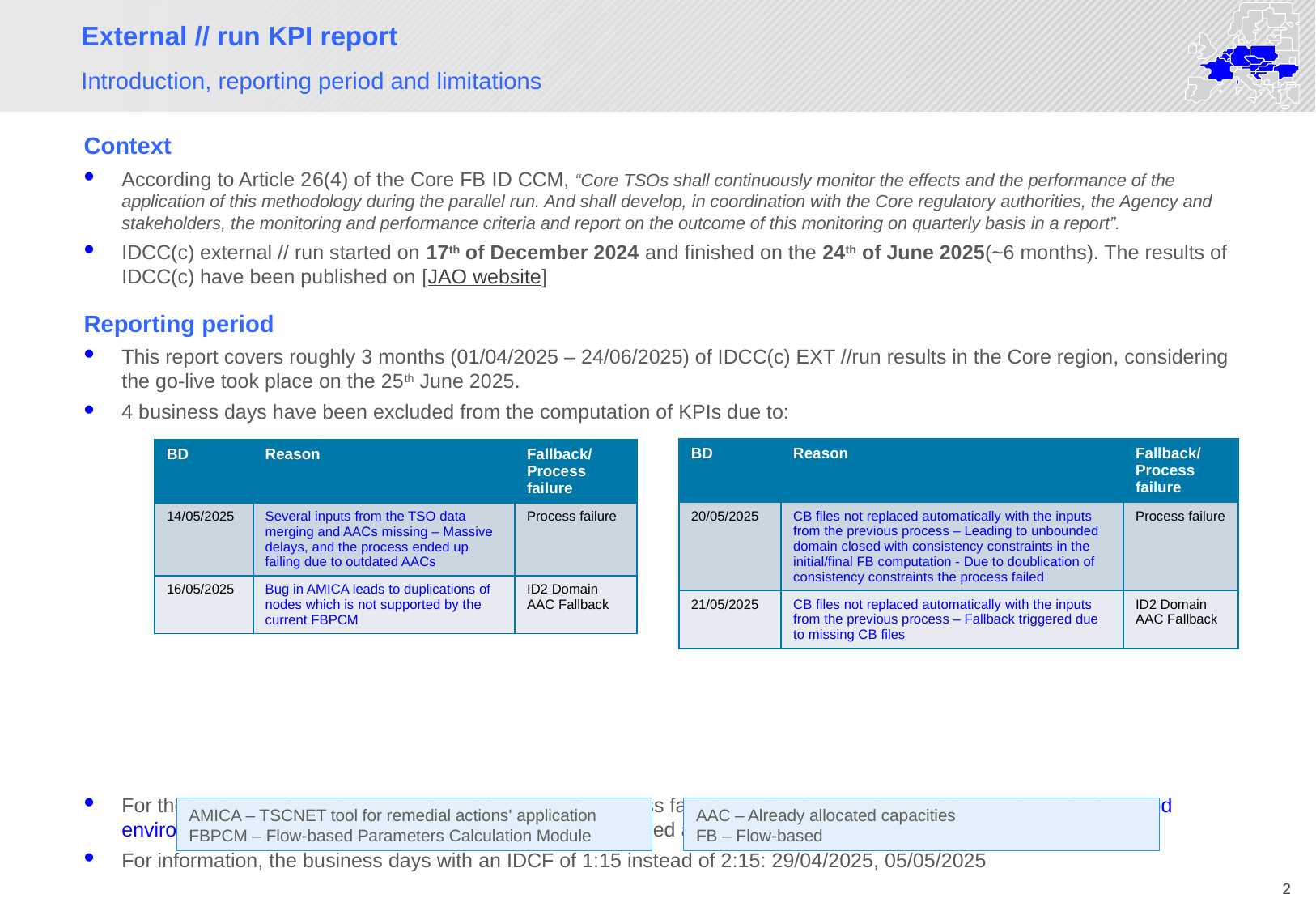

# External // run KPI report
Introduction, reporting period and limitations
Context
According to Article 26(4) of the Core FB ID CCM, “Core TSOs shall continuously monitor the effects and the performance of the application of this methodology during the parallel run. And shall develop, in coordination with the Core regulatory authorities, the Agency and stakeholders, the monitoring and performance criteria and report on the outcome of this monitoring on quarterly basis in a report”.
IDCC(c) external // run started on 17th of December 2024 and finished on the 24th of June 2025(~6 months). The results of IDCC(c) have been published on [JAO website]
Reporting period
This report covers roughly 3 months (01/04/2025 – 24/06/2025) of IDCC(c) EXT //run results in the Core region, considering the go-live took place on the 25th June 2025.
4 business days have been excluded from the computation of KPIs due to:

For the business days abovementioned the IDCC(c) process failed or fallback was triggered due to the switch to prod environment. The problems identified were occasional, solved and a fix has been deployed.
For information, the business days with an IDCF of 1:15 instead of 2:15: 29/04/2025, 05/05/2025
| BD | Reason | Fallback/ Process failure |
| --- | --- | --- |
| 20/05/2025 | CB files not replaced automatically with the inputs from the previous process – Leading to unbounded domain closed with consistency constraints in the initial/final FB computation - Due to doublication of consistency constraints the process failed | Process failure |
| 21/05/2025 | CB files not replaced automatically with the inputs from the previous process – Fallback triggered due to missing CB files | ID2 Domain AAC Fallback |
| BD | Reason | Fallback/ Process failure |
| --- | --- | --- |
| 14/05/2025 | Several inputs from the TSO data merging and AACs missing – Massive delays, and the process ended up failing due to outdated AACs | Process failure |
| 16/05/2025 | Bug in AMICA leads to duplications of nodes which is not supported by the current FBPCM | ID2 Domain AAC Fallback |
AAC – Already allocated capacities
FB – Flow-based
AMICA – TSCNET tool for remedial actions' application
FBPCM – Flow-based Parameters Calculation Module
2